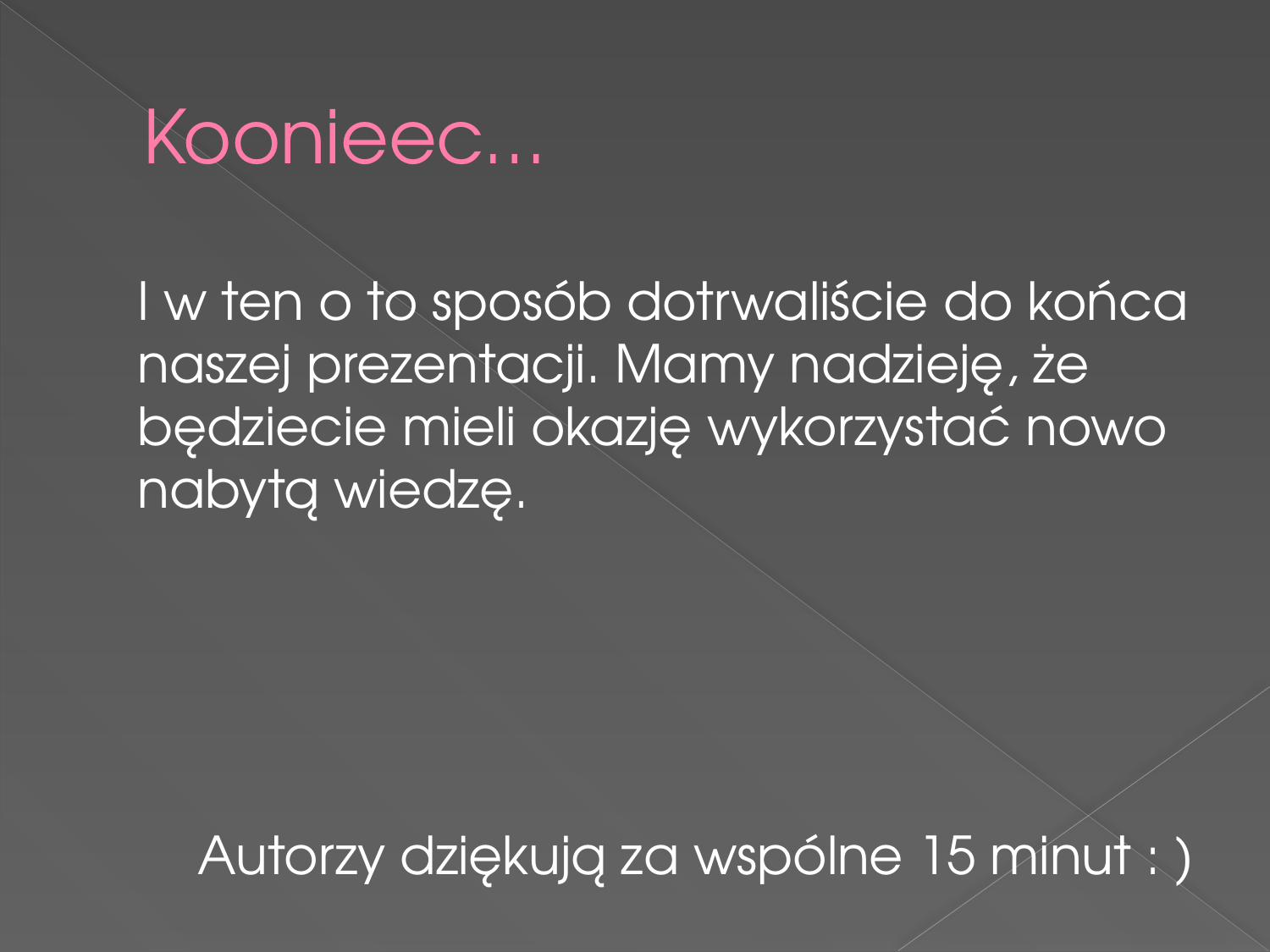

# Koonieec…
	I w ten o to sposób dotrwaliście do końca naszej prezentacji. Mamy nadzieję, że będziecie mieli okazję wykorzystać nowo nabytą wiedzę.

Autorzy dziękują za wspólne 15 minut : )